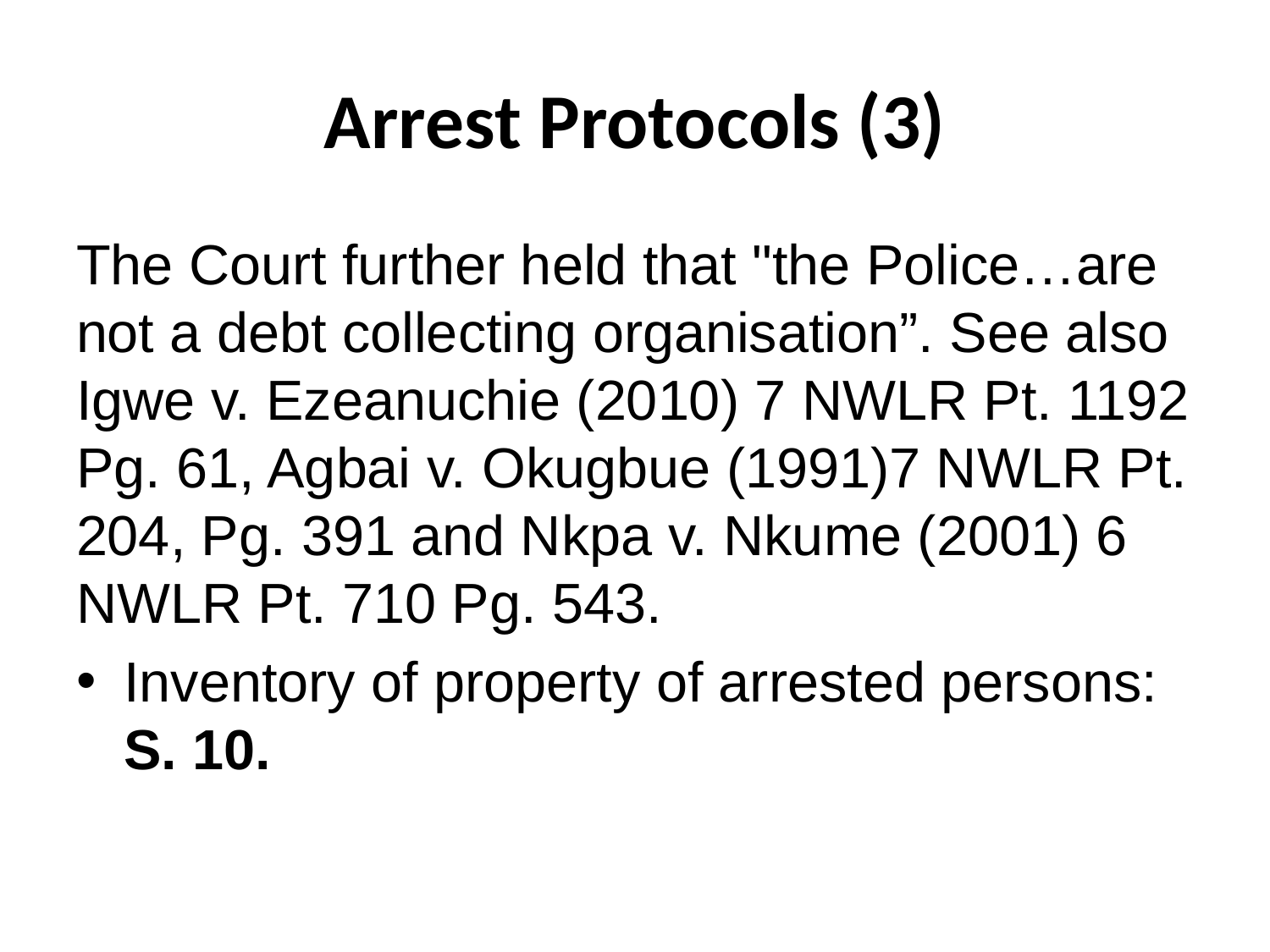

# Arrest Protocols (3)
The Court further held that "the Police…are not a debt collecting organisation”. See also Igwe v. Ezeanuchie (2010) 7 NWLR Pt. 1192 Pg. 61, Agbai v. Okugbue (1991)7 NWLR Pt. 204, Pg. 391 and Nkpa v. Nkume (2001) 6 NWLR Pt. 710 Pg. 543.
Inventory of property of arrested persons: S. 10.